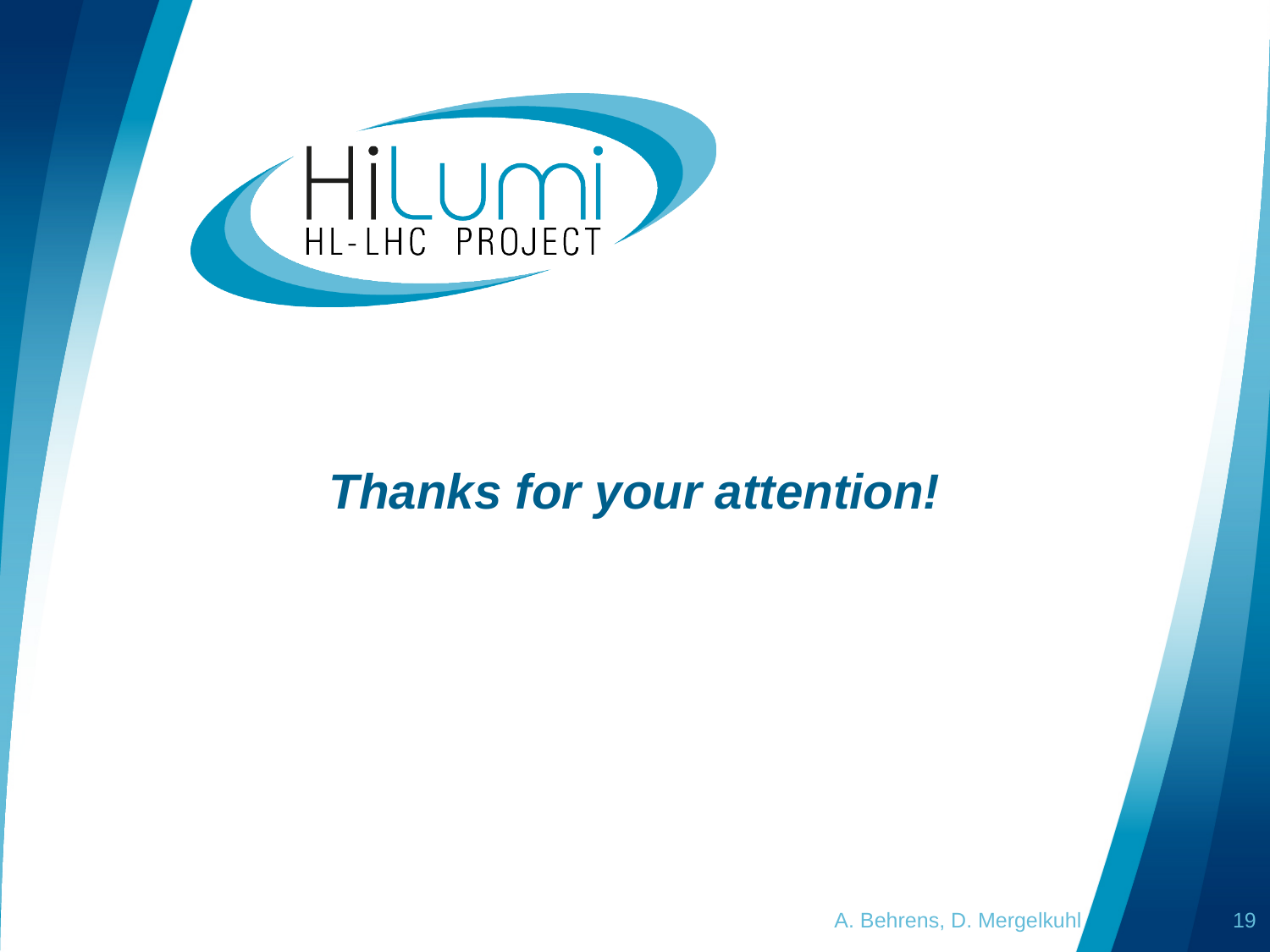

# Thanks for your attention!

A. Behrens, D. Mergelkuhl
19